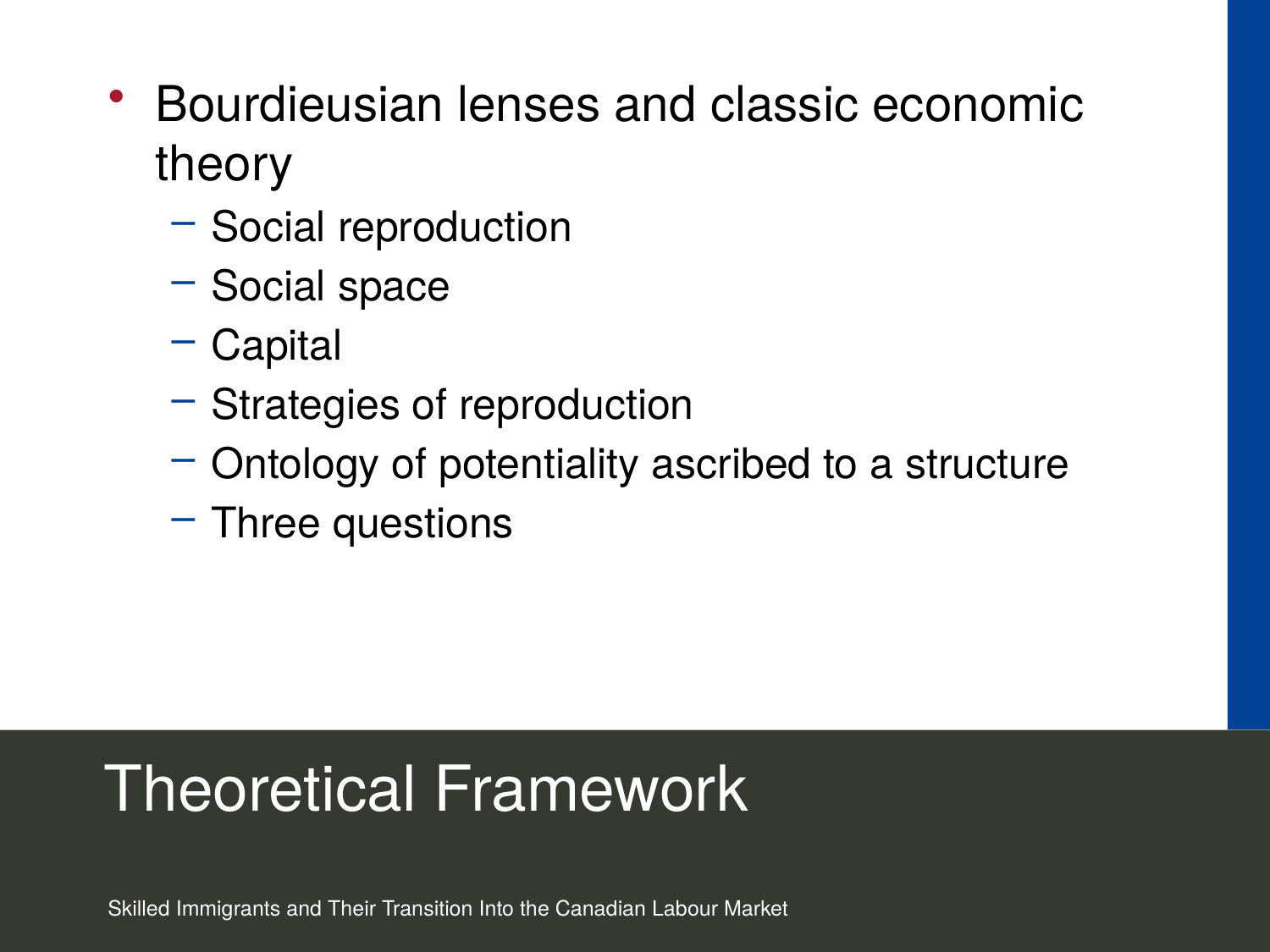

Bourdieusian lenses and classic economic theory
Social reproduction
Social space
Capital
Strategies of reproduction
Ontology of potentiality ascribed to a structure
Three questions

# Theoretical Framework